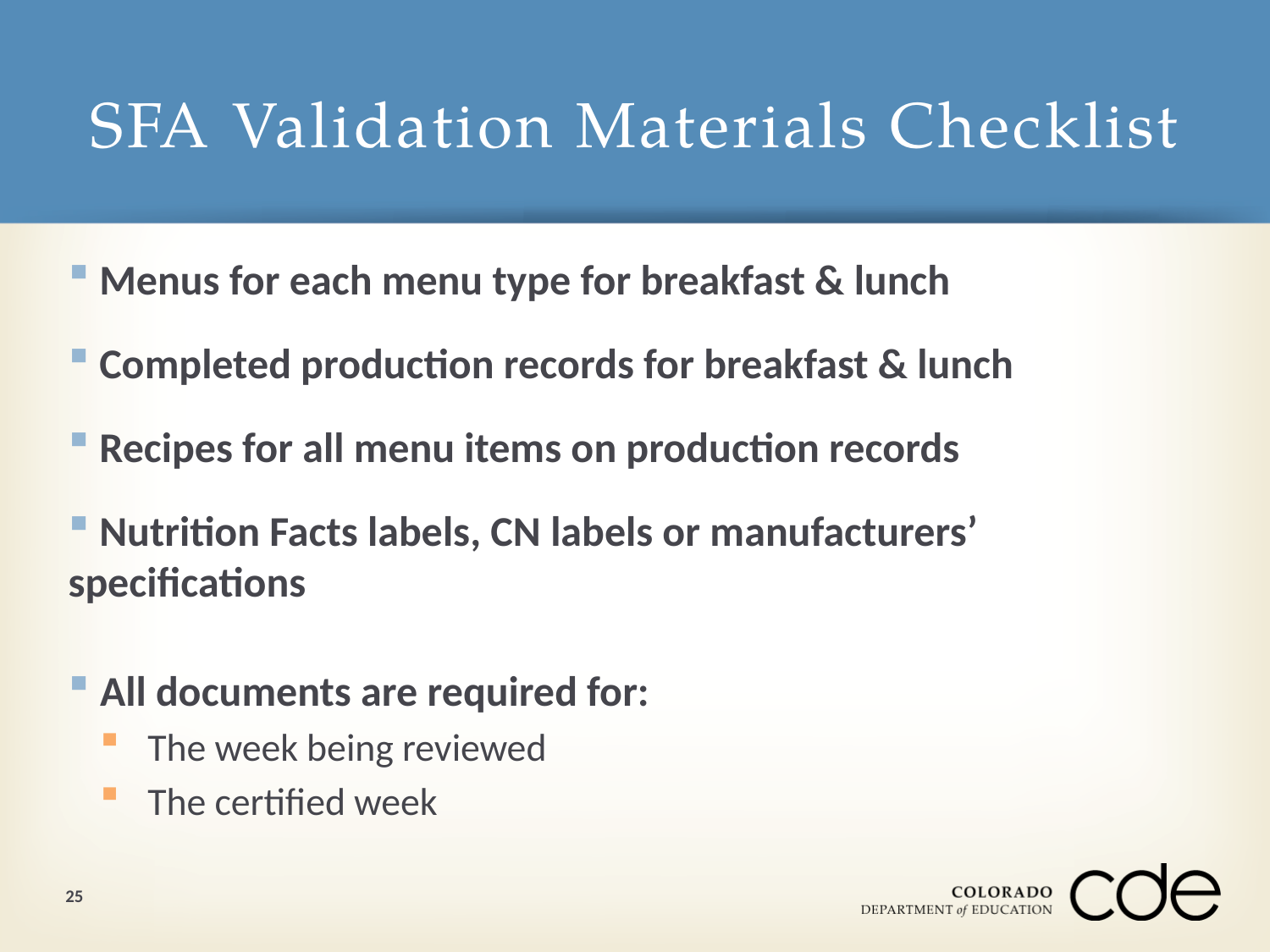

# SFA Validation Materials Checklist
 Menus for each menu type for breakfast & lunch

 Completed production records for breakfast & lunch

 Recipes for all menu items on production records

 Nutrition Facts labels, CN labels or manufacturers’ specifications

All documents are required for:
The week being reviewed
The certified week

25